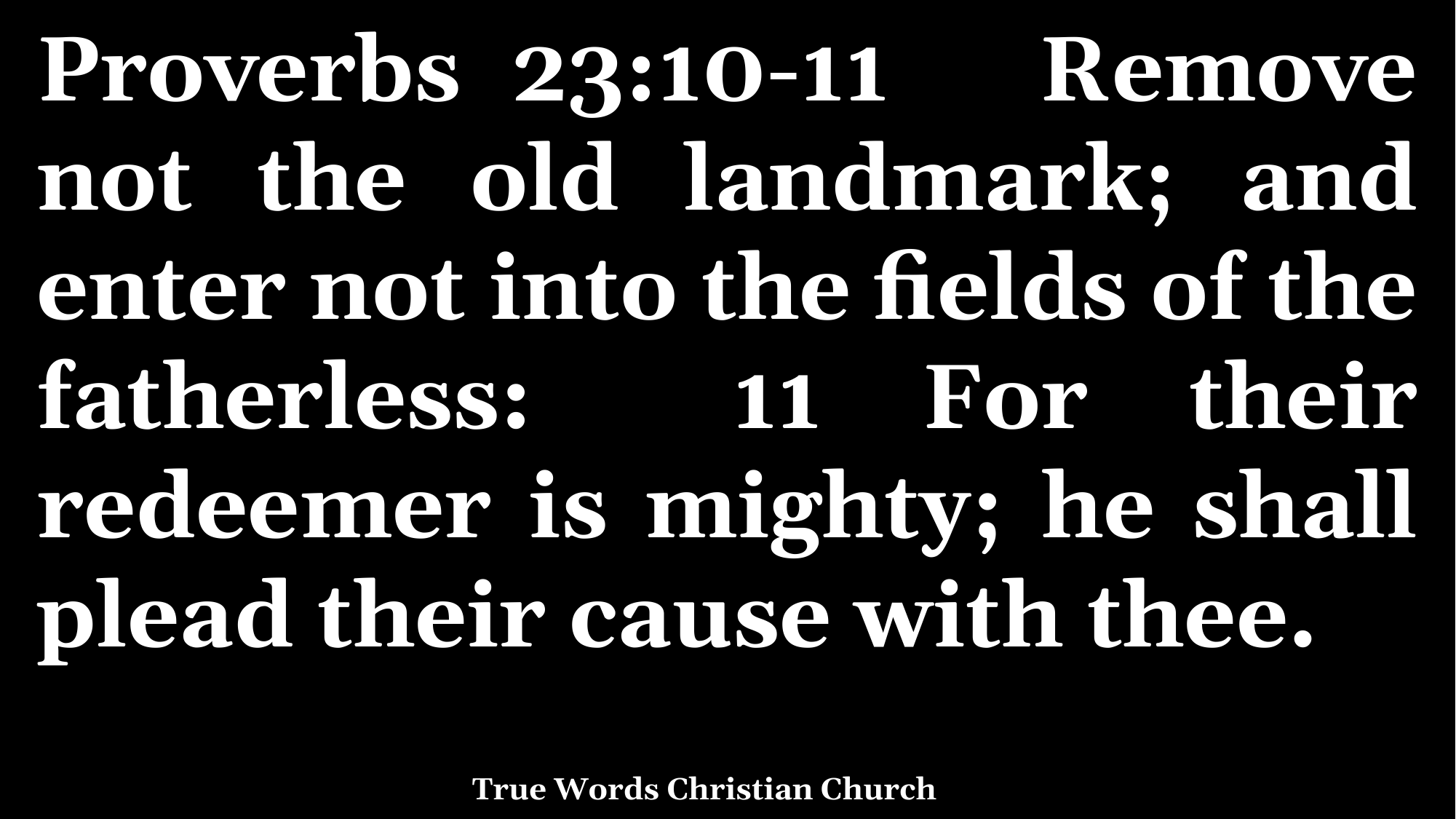

Proverbs 23:10-11   Remove not the old landmark; and enter not into the fields of the fatherless:  11 For their redeemer is mighty; he shall plead their cause with thee.
True Words Christian Church